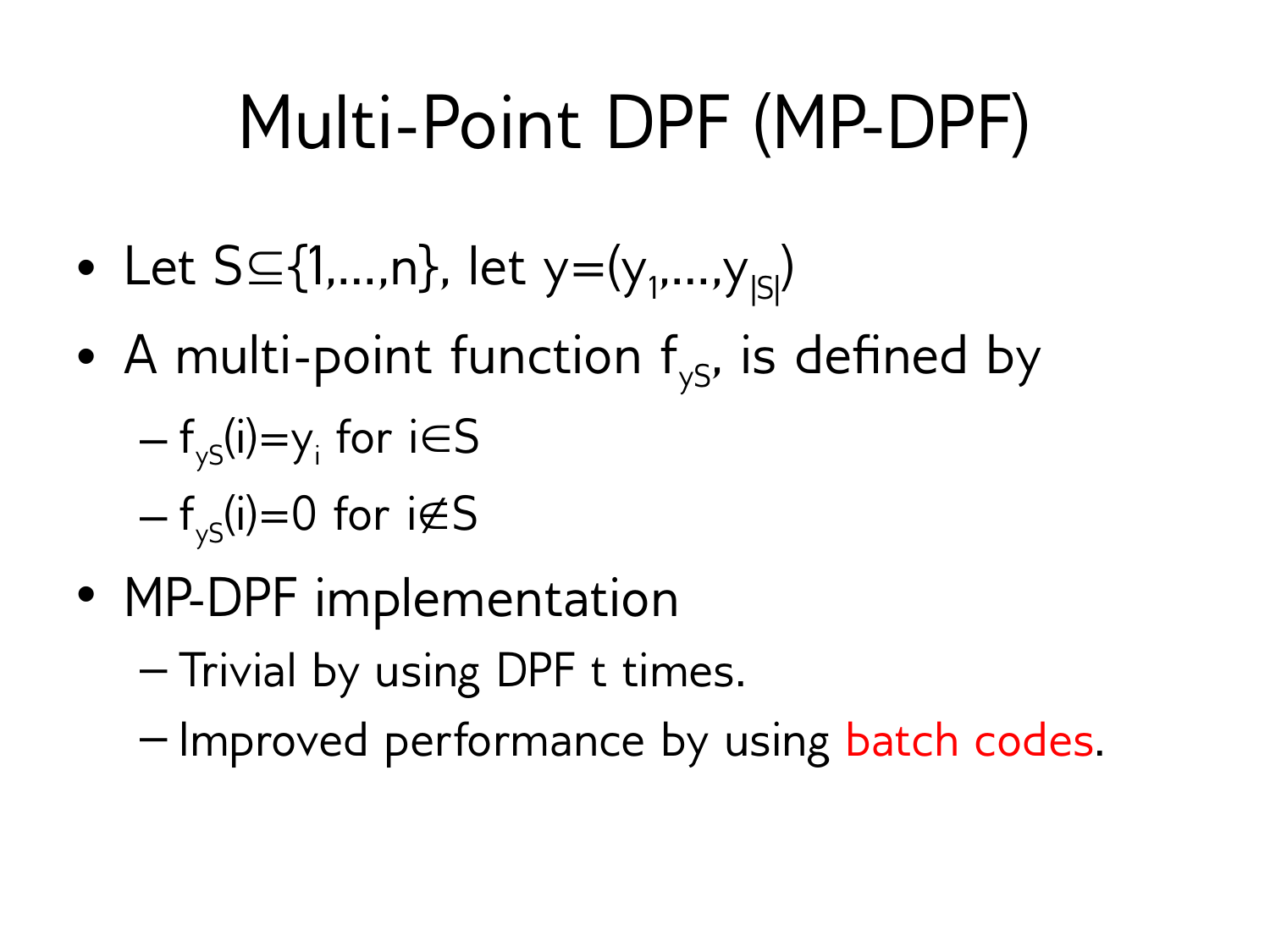

# Multi-Point DPF (MP-DPF)
Let S⊆{1,…,n}, let y=(y1,…,y|S|)
A multi-point function fyS, is defined by
fyS(i)=yi for i∈S
fyS(i)=0 for i∉S
MP-DPF implementation
Trivial by using DPF t times.
Improved performance by using batch codes.